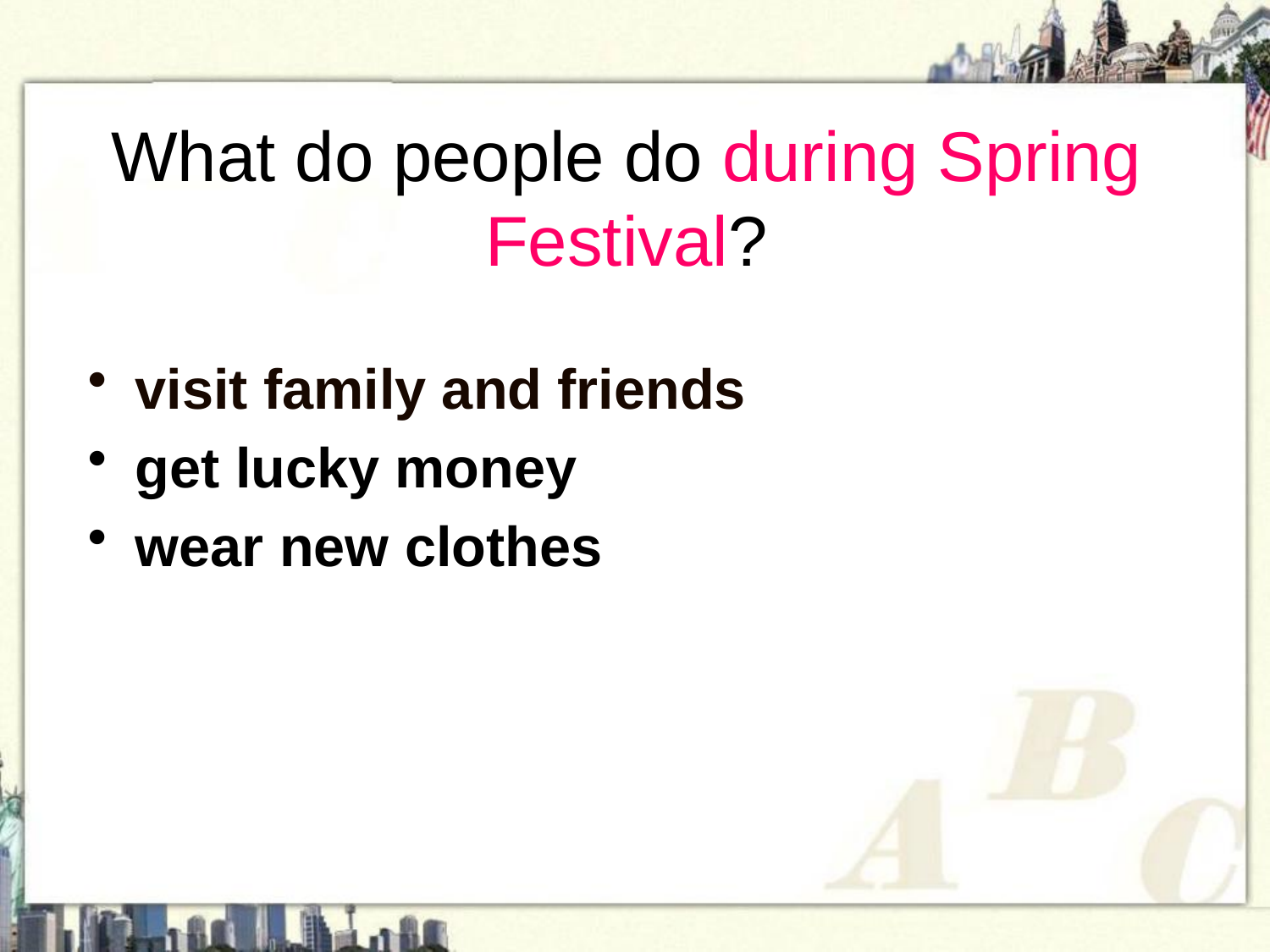

# What do people do during Spring Festival?
visit family and friends
get lucky money
wear new clothes